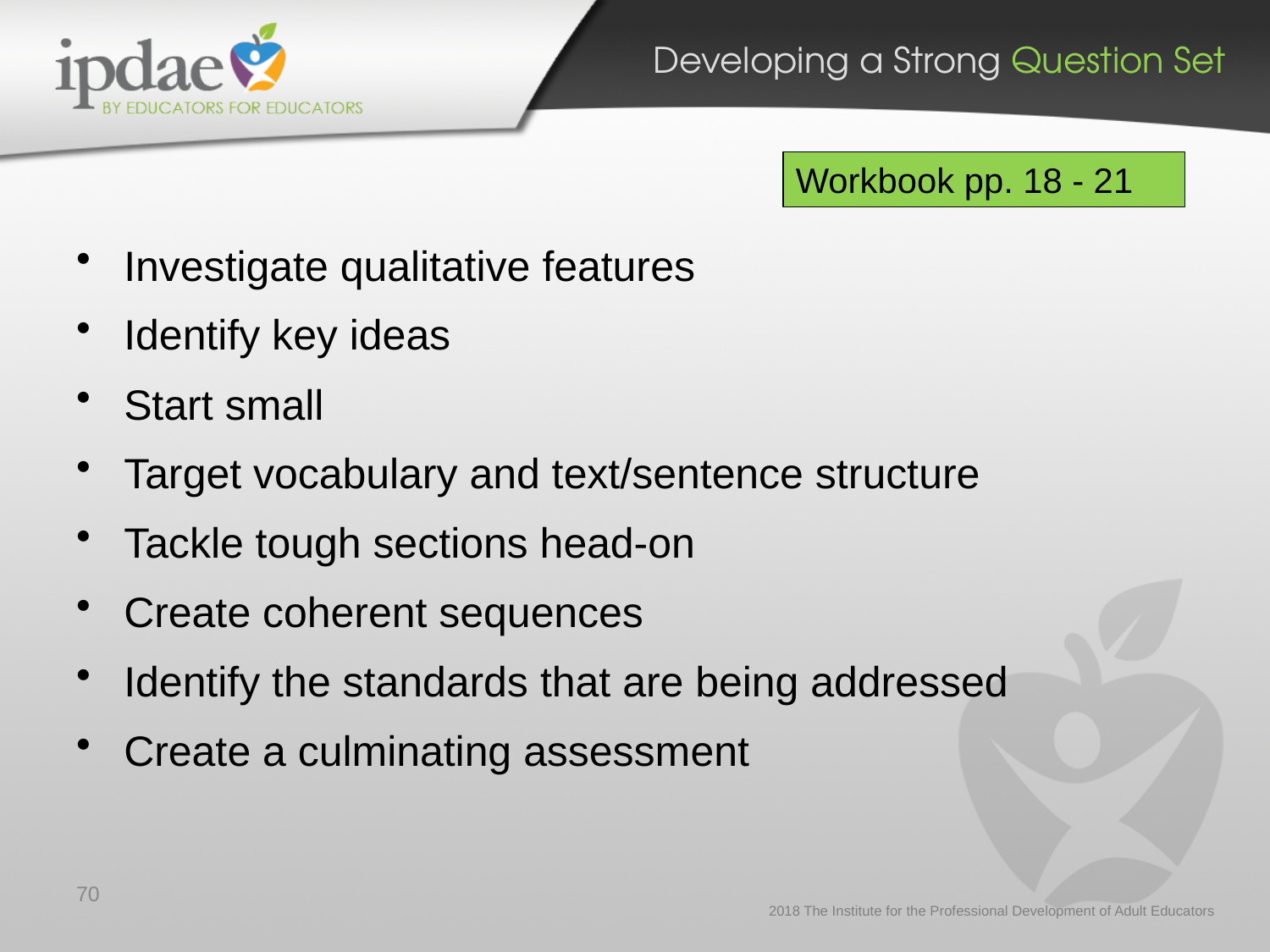

Developing a Strong Question Set
Workbook pp. 18 - 21
Investigate qualitative features
Identify key ideas
Start small
Target vocabulary and text/sentence structure
Tackle tough sections head-on
Create coherent sequences
Identify the standards that are being addressed
Create a culminating assessment
70
2018 The Institute for the Professional Development of Adult Educators